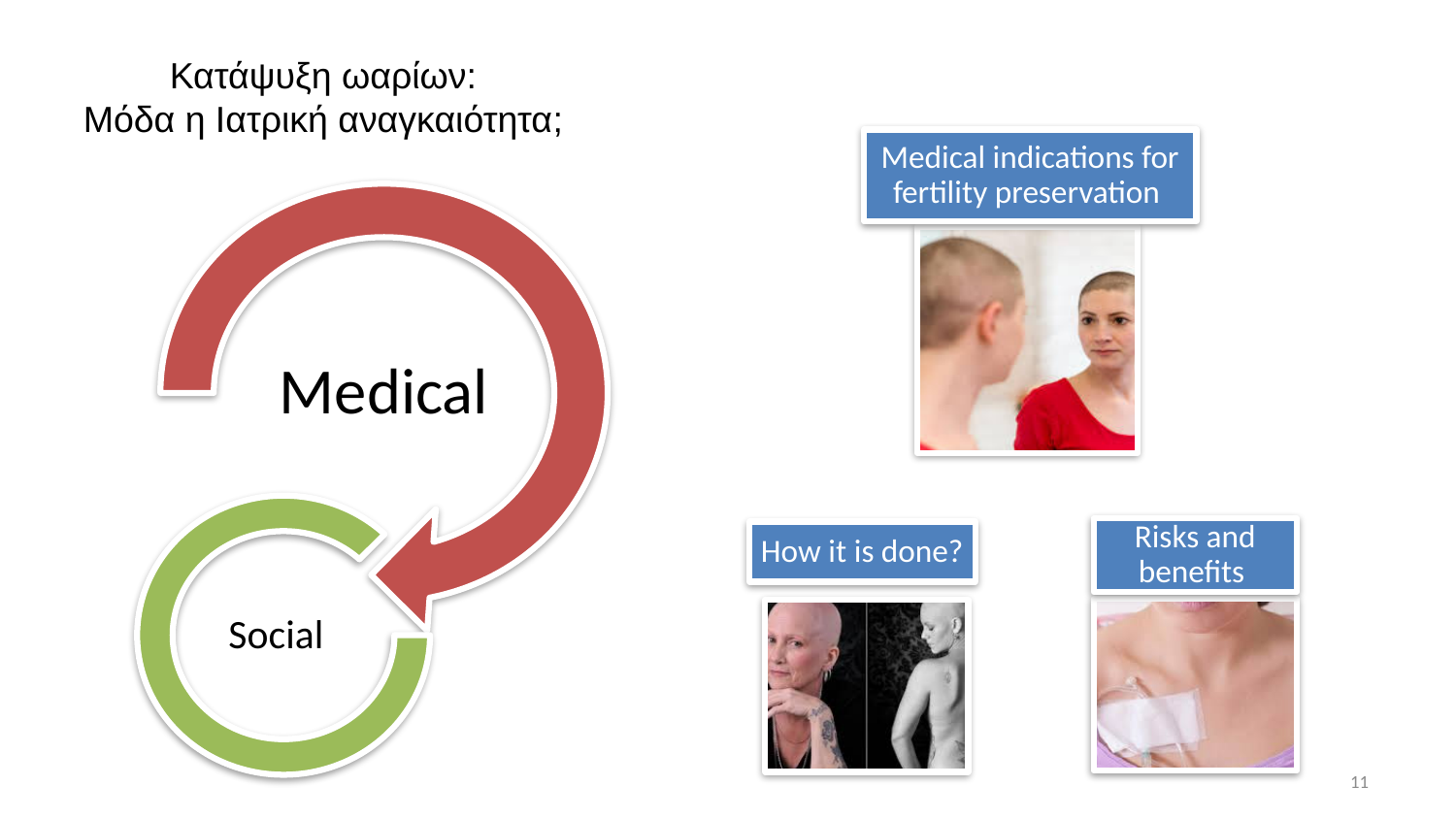

Κατάψυξη ωαρίων:
 Μόδα η Ιατρική αναγκαιότητα;
Medical
Social
Medical indications for fertility preservation
How it is done?
Risks and benefits
11